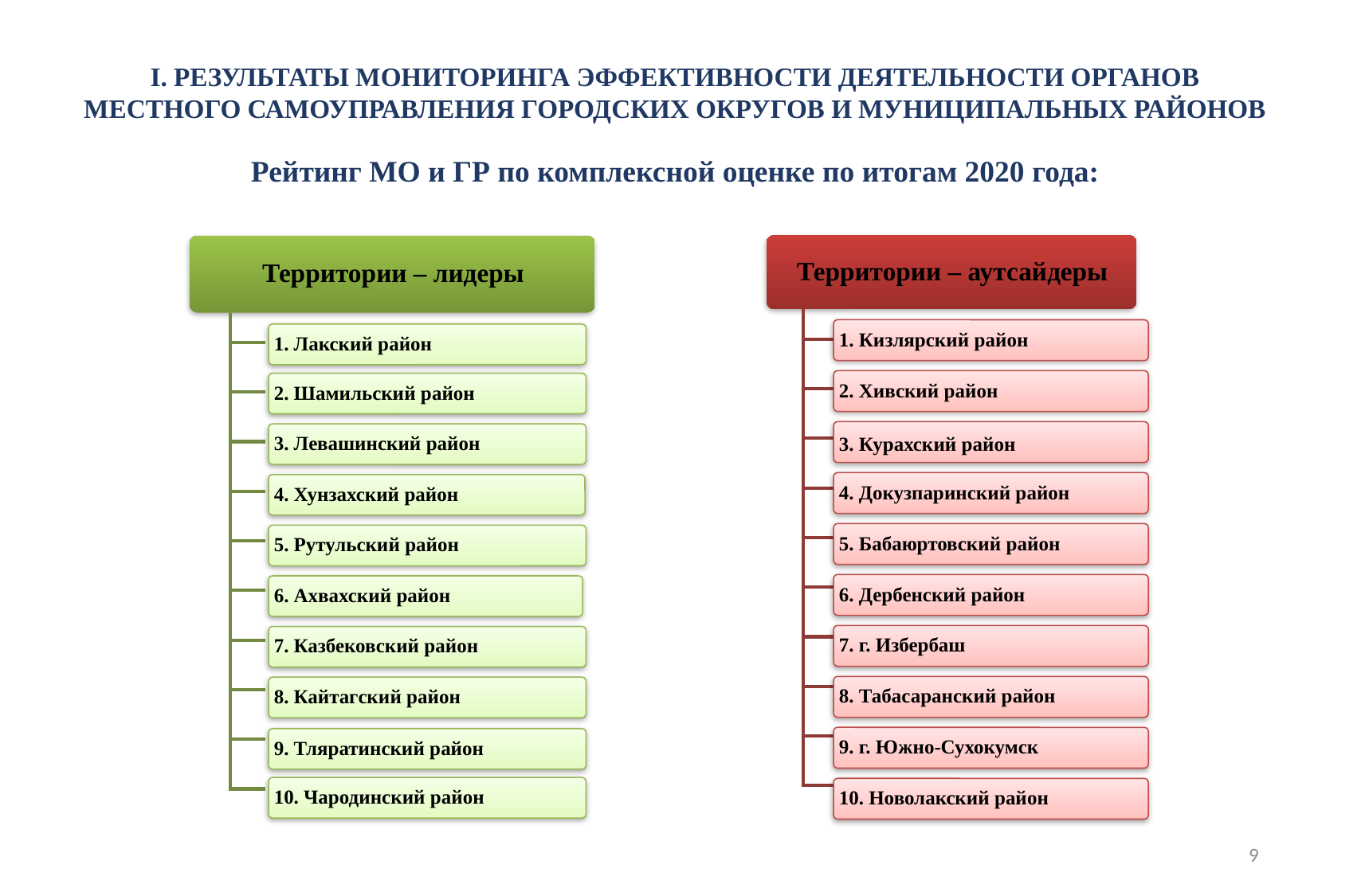

I. РЕЗУЛЬТАТЫ МОНИТОРИНГА ЭФФЕКТИВНОСТИ ДЕЯТЕЛЬНОСТИ ОРГАНОВ МЕСТНОГО САМОУПРАВЛЕНИЯ ГОРОДСКИХ ОКРУГОВ И МУНИЦИПАЛЬНЫХ РАЙОНОВ
Рейтинг МО и ГР по комплексной оценке по итогам 2020 года:
Территории – лидеры
10. Чародинский район
2. Шамильский район
3. Левашинский район
4. Хунзахский район
5. Рутульский район
6. Ахвахский район
7. Казбековский район
8. Кайтагский район
1. Лакский район
9. Тляратинский район
Территории – аутсайдеры
1. Кизлярский район
2. Хивский район

3. Курахский район

4. Докузпаринский район
5. Бабаюртовский район
6. Дербенский район
7. г. Избербаш
8. Табасаранский район
9. г. Южно-Сухокумск
10. Новолакский район
9